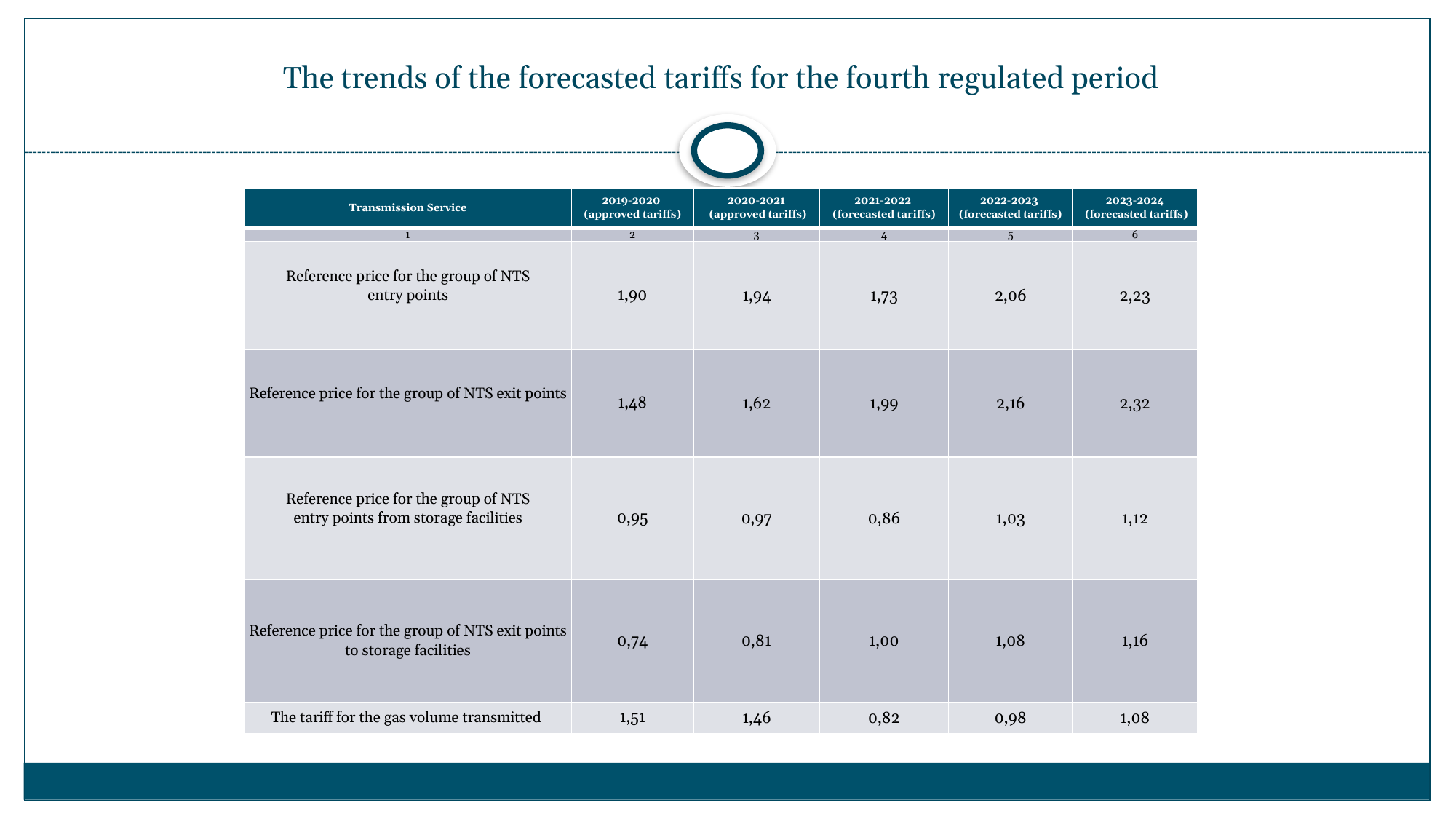

# The trends of the forecasted tariffs for the fourth regulated period
| Transmission Service | 2019-2020 (approved tariffs) | 2020-2021 (approved tariffs) | 2021-2022 (forecasted tariffs) | 2022-2023 (forecasted tariffs) | 2023-2024 (forecasted tariffs) |
| --- | --- | --- | --- | --- | --- |
| 1 | 2 | 3 | 4 | 5 | 6 |
| Reference price for the group of NTS entry points | 1,90 | 1,94 | 1,73 | 2,06 | 2,23 |
| Reference price for the group of NTS exit points | 1,48 | 1,62 | 1,99 | 2,16 | 2,32 |
| Reference price for the group of NTS entry points from storage facilities | 0,95 | 0,97 | 0,86 | 1,03 | 1,12 |
| Reference price for the group of NTS exit points to storage facilities | 0,74 | 0,81 | 1,00 | 1,08 | 1,16 |
| The tariff for the gas volume transmitted | 1,51 | 1,46 | 0,82 | 0,98 | 1,08 |